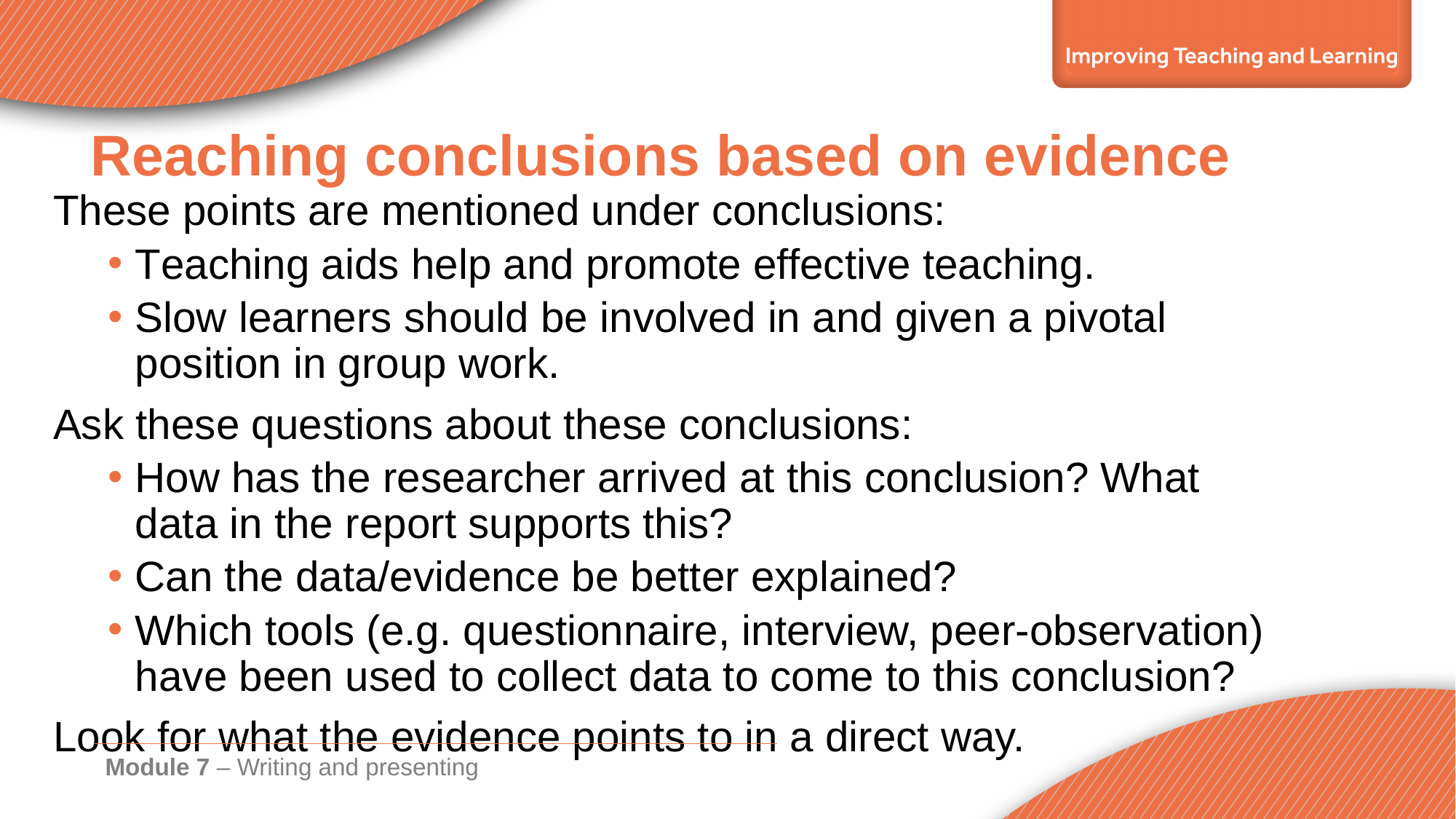

# Reaching conclusions based on evidence
These points are mentioned under conclusions:
Teaching aids help and promote effective teaching.
Slow learners should be involved in and given a pivotal position in group work.
Ask these questions about these conclusions:
How has the researcher arrived at this conclusion? What data in the report supports this?
Can the data/evidence be better explained?
Which tools (e.g. questionnaire, interview, peer-observation) have been used to collect data to come to this conclusion?
Look for what the evidence points to in a direct way.

Module 7 – Writing and presenting